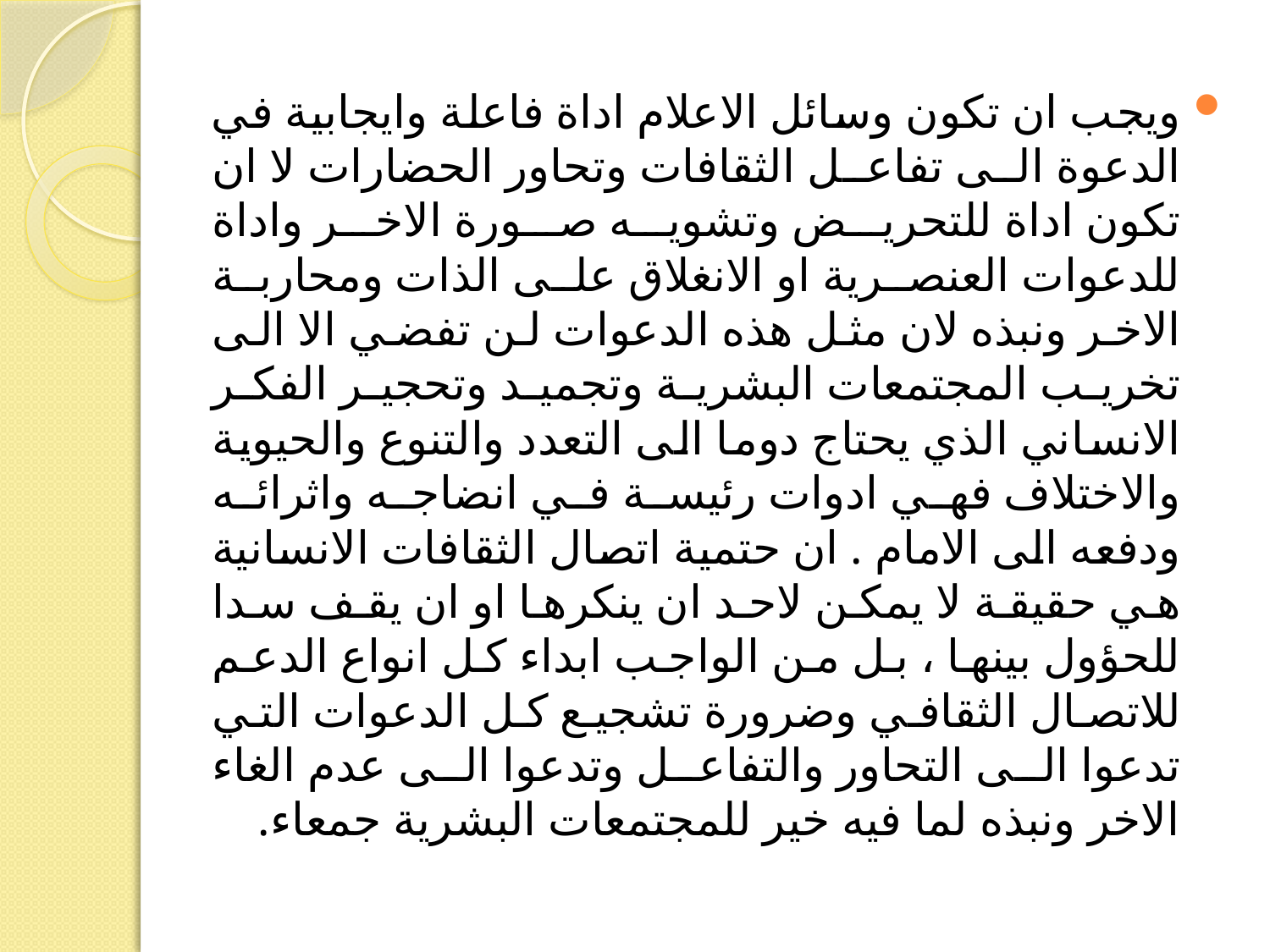

ويجب ان تكون وسائل الاعلام اداة فاعلة وايجابية في الدعوة الى تفاعل الثقافات وتحاور الحضارات لا ان تكون اداة للتحريض وتشويه صورة الاخر واداة للدعوات العنصرية او الانغلاق على الذات ومحاربة الاخر ونبذه لان مثل هذه الدعوات لن تفضي الا الى تخريب المجتمعات البشرية وتجميد وتحجير الفكر الانساني الذي يحتاج دوما الى التعدد والتنوع والحيوية والاختلاف فهي ادوات رئيسة في انضاجه واثرائه ودفعه الى الامام . ان حتمية اتصال الثقافات الانسانية هي حقيقة لا يمكن لاحد ان ينكرها او ان يقف سدا للحؤول بينها ، بل من الواجب ابداء كل انواع الدعم للاتصال الثقافي وضرورة تشجيع كل الدعوات التي تدعوا الى التحاور والتفاعل وتدعوا الى عدم الغاء الاخر ونبذه لما فيه خير للمجتمعات البشرية جمعاء.